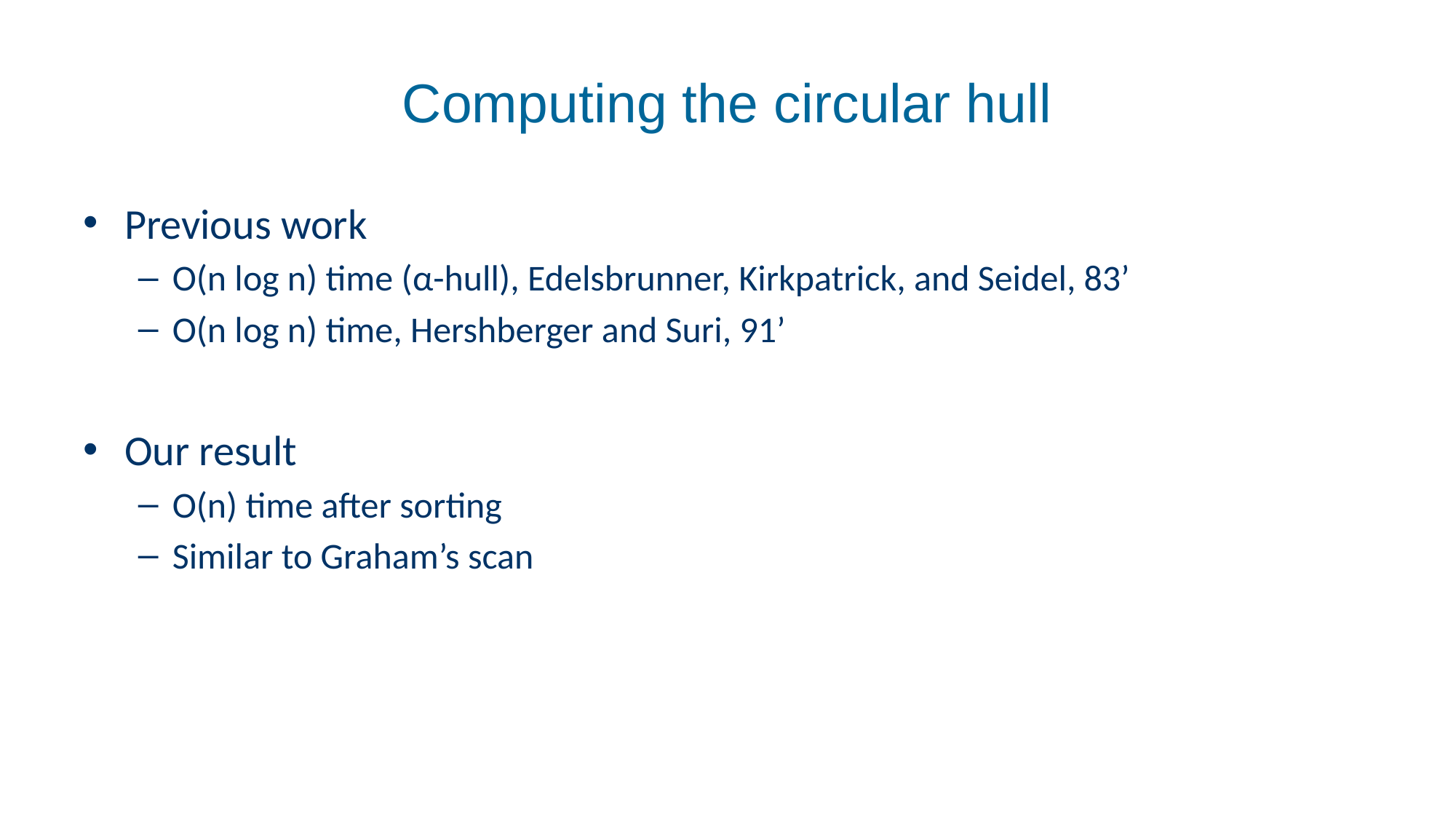

# Computing the circular hull
Previous work
O(n log n) time (α-hull), Edelsbrunner, Kirkpatrick, and Seidel, 83’
O(n log n) time, Hershberger and Suri, 91’

Our result
O(n) time after sorting
Similar to Graham’s scan